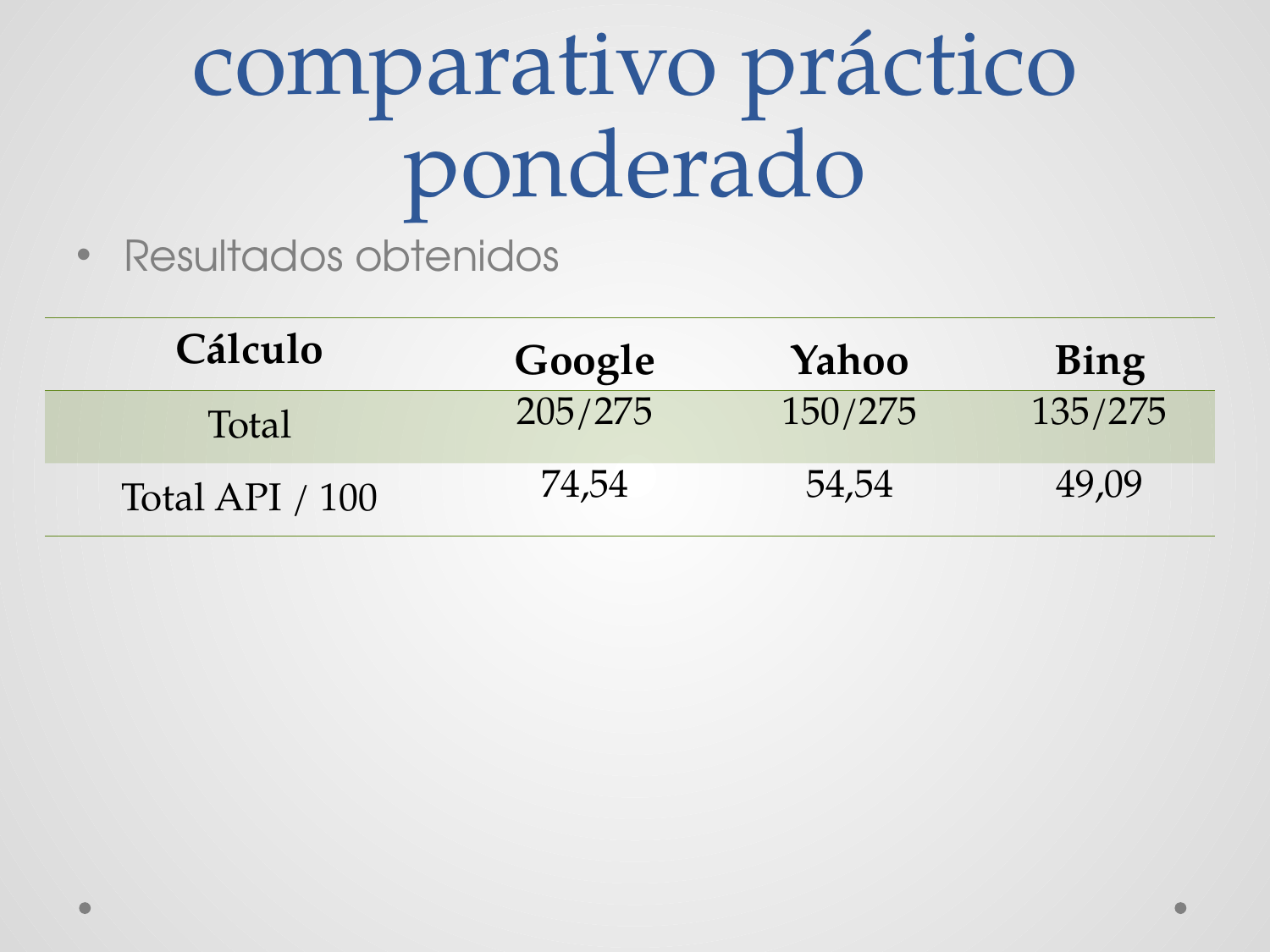

# Generación del cuadro comparativo práctico ponderado
Resultados obtenidos
| Cálculo | Google | Yahoo | Bing |
| --- | --- | --- | --- |
| Total | 205/275 | 150/275 | 135/275 |
| Total API / 100 | 74,54 | 54,54 | 49,09 |